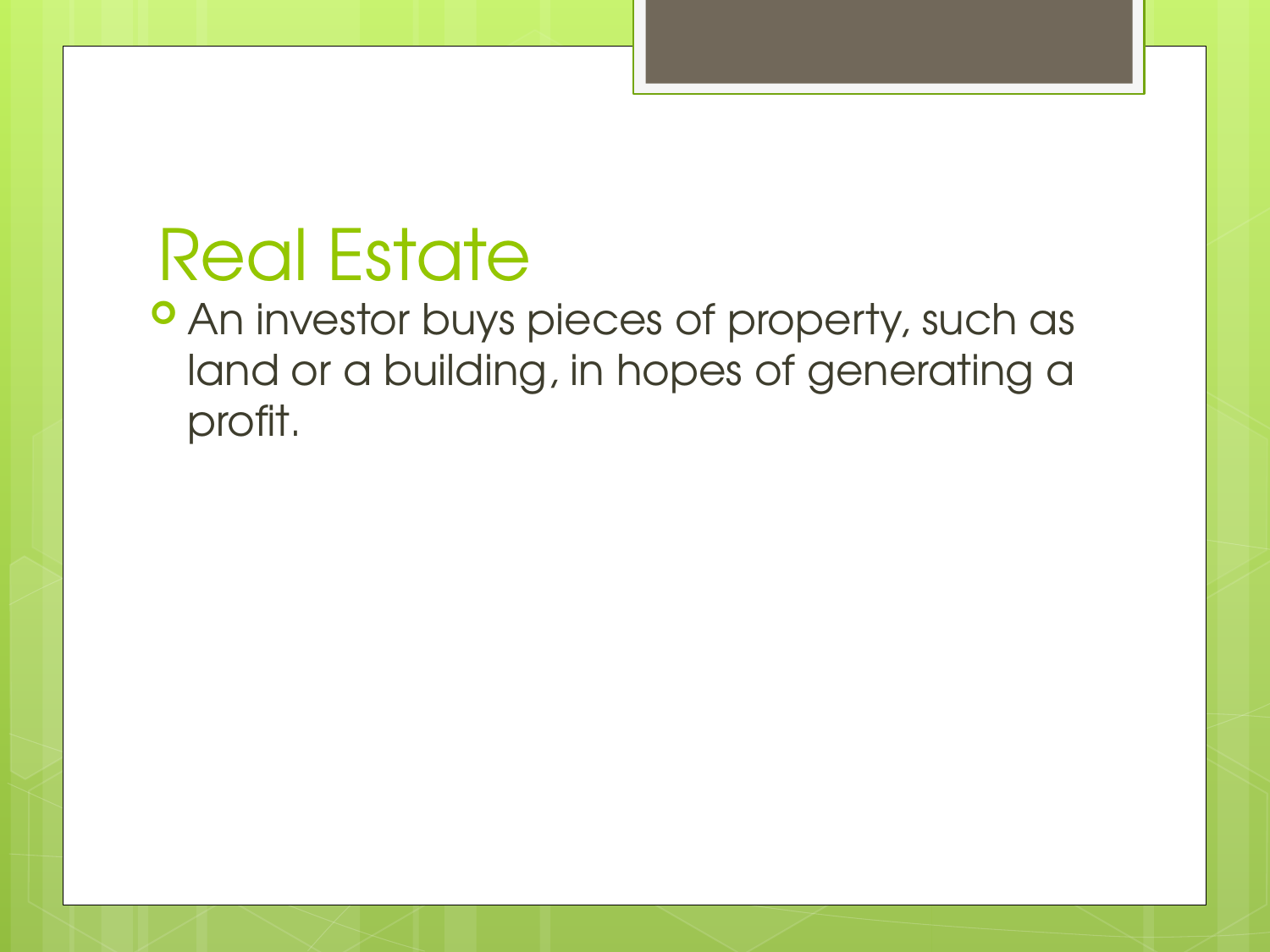

# Real Estate
An investor buys pieces of property, such as land or a building, in hopes of generating a profit.